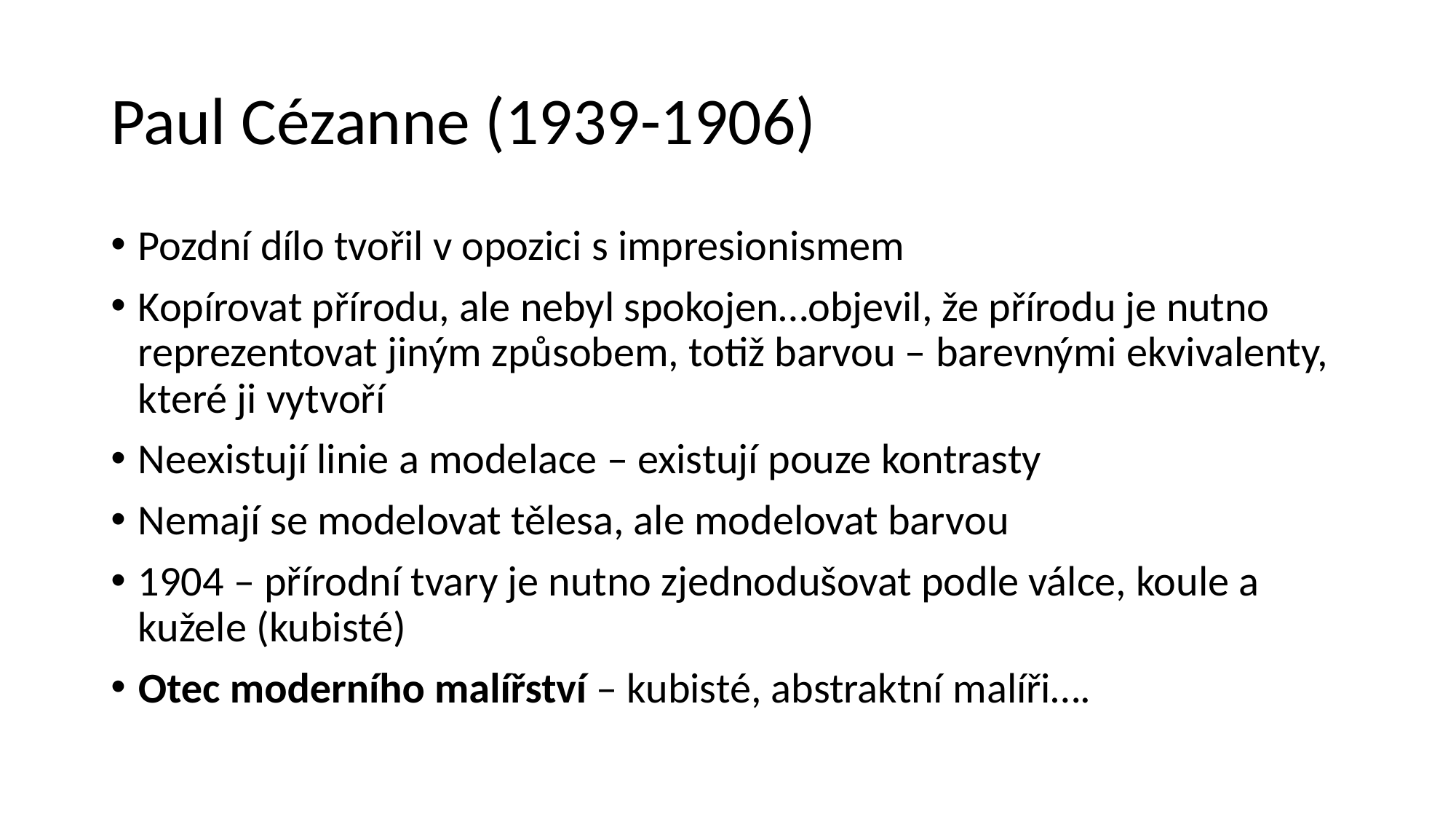

# Paul Cézanne (1939-1906)
Pozdní dílo tvořil v opozici s impresionismem
Kopírovat přírodu, ale nebyl spokojen…objevil, že přírodu je nutno reprezentovat jiným způsobem, totiž barvou – barevnými ekvivalenty, které ji vytvoří
Neexistují linie a modelace – existují pouze kontrasty
Nemají se modelovat tělesa, ale modelovat barvou
1904 – přírodní tvary je nutno zjednodušovat podle válce, koule a kužele (kubisté)
Otec moderního malířství – kubisté, abstraktní malíři….